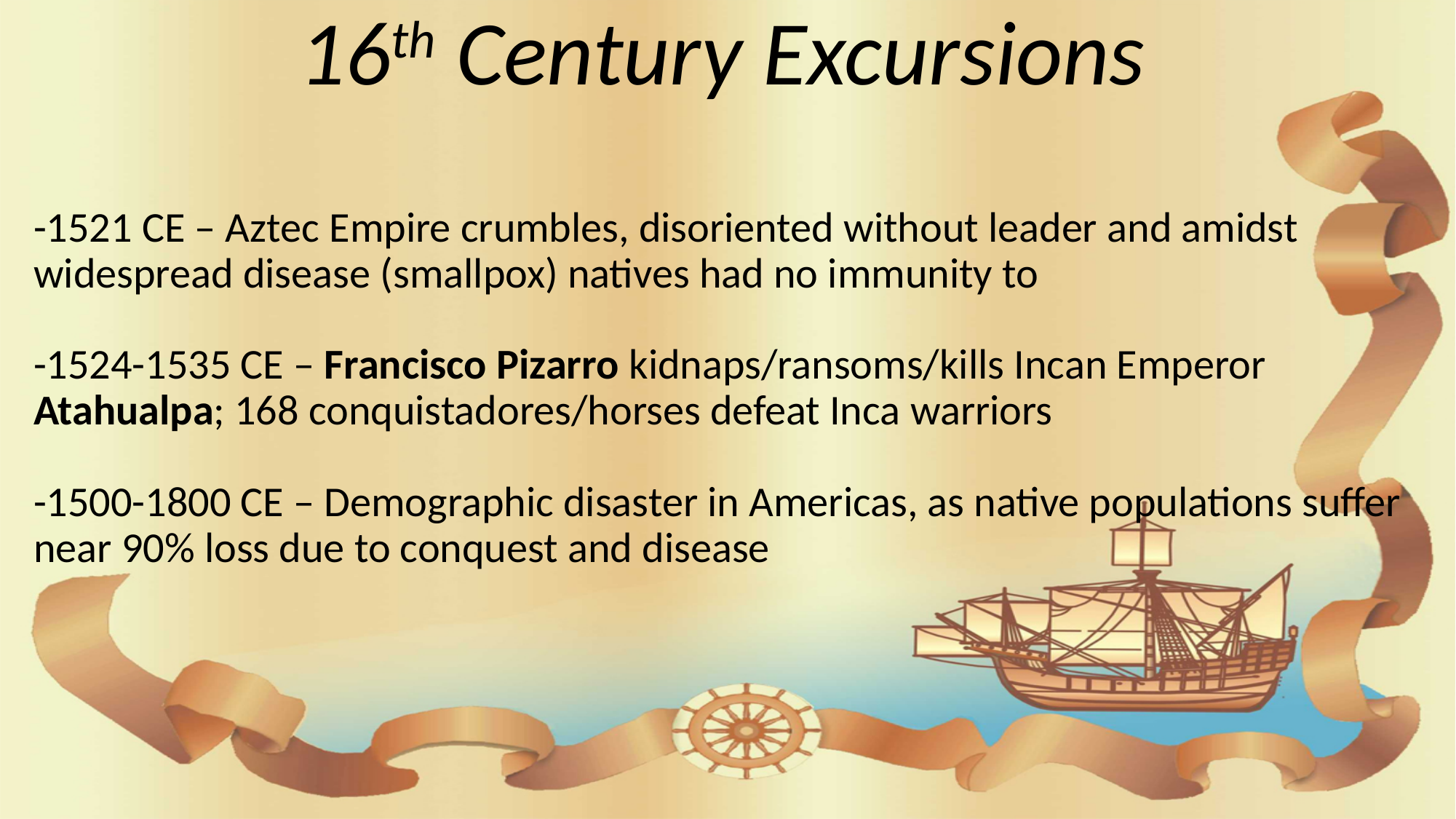

# 16th Century Excursions
-1521 CE – Aztec Empire crumbles, disoriented without leader and amidst widespread disease (smallpox) natives had no immunity to
-1524-1535 CE – Francisco Pizarro kidnaps/ransoms/kills Incan Emperor Atahualpa; 168 conquistadores/horses defeat Inca warriors
-1500-1800 CE – Demographic disaster in Americas, as native populations suffer near 90% loss due to conquest and disease